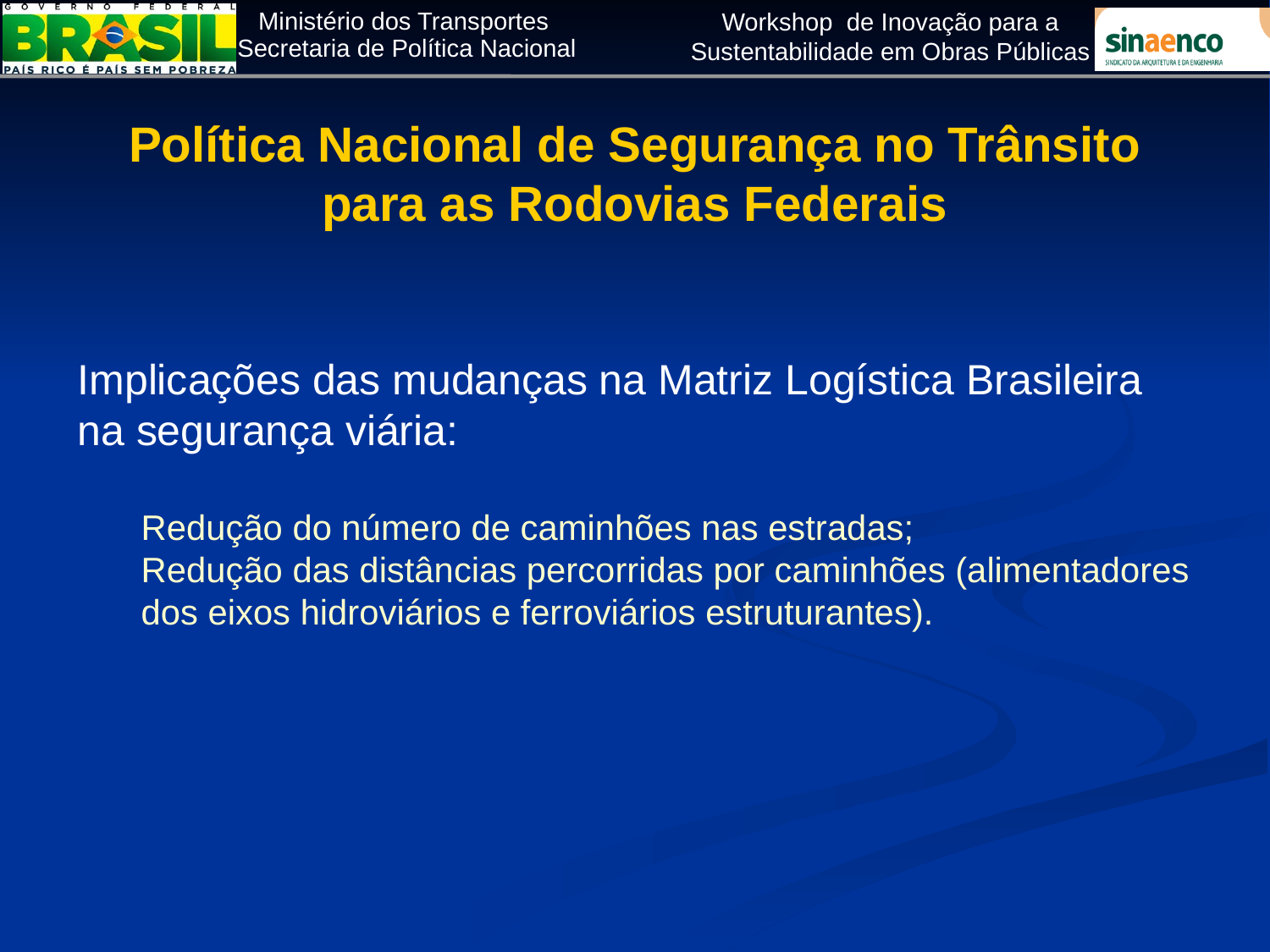

Política Nacional de Segurança no Trânsito para as Rodovias Federais
Implicações das mudanças na Matriz Logística Brasileira na segurança viária:

Redução do número de caminhões nas estradas;
Redução das distâncias percorridas por caminhões (alimentadores dos eixos hidroviários e ferroviários estruturantes).